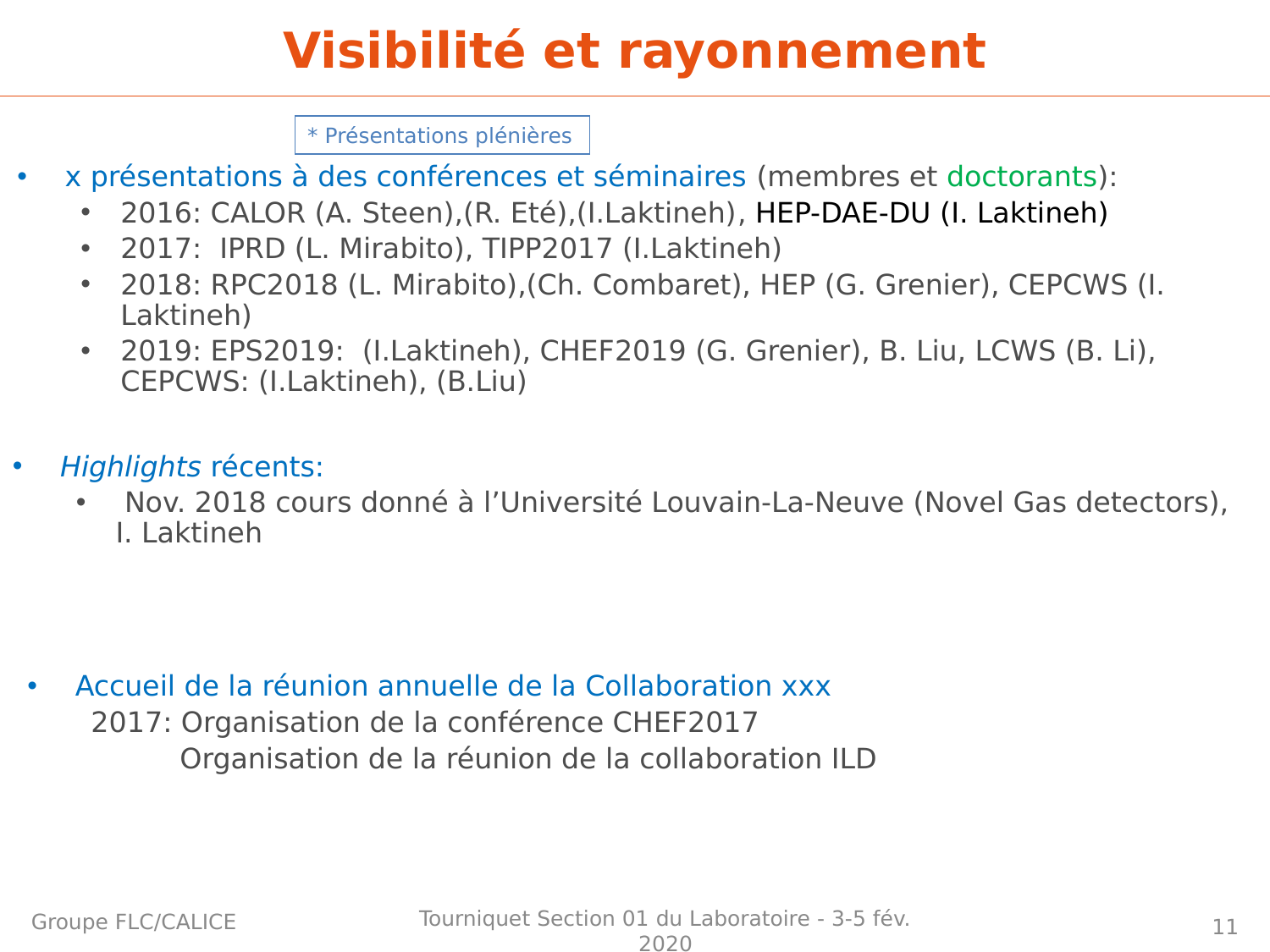

Visibilité et rayonnement
* Présentations plénières
x présentations à des conférences et séminaires (membres et doctorants):
2016: CALOR (A. Steen),(R. Eté),(I.Laktineh), HEP-DAE-DU (I. Laktineh)
2017:  IPRD (L. Mirabito), TIPP2017 (I.Laktineh)
2018: RPC2018 (L. Mirabito),(Ch. Combaret), HEP (G. Grenier), CEPCWS (I. Laktineh)
2019: EPS2019:  (I.Laktineh), CHEF2019 (G. Grenier), B. Liu, LCWS (B. Li),  CEPCWS: (I.Laktineh), (B.Liu)

Highlights récents:
 Nov. 2018 cours donné à l’Université Louvain-La-Neuve (Novel Gas detectors), I. Laktineh
Accueil de la réunion annuelle de la Collaboration xxx
2017: Organisation de la conférence CHEF2017
          Organisation de la réunion de la collaboration ILD

Groupe FLC/CALICE
11
Tourniquet Section 01 du Laboratoire - 3-5 fév. 2020